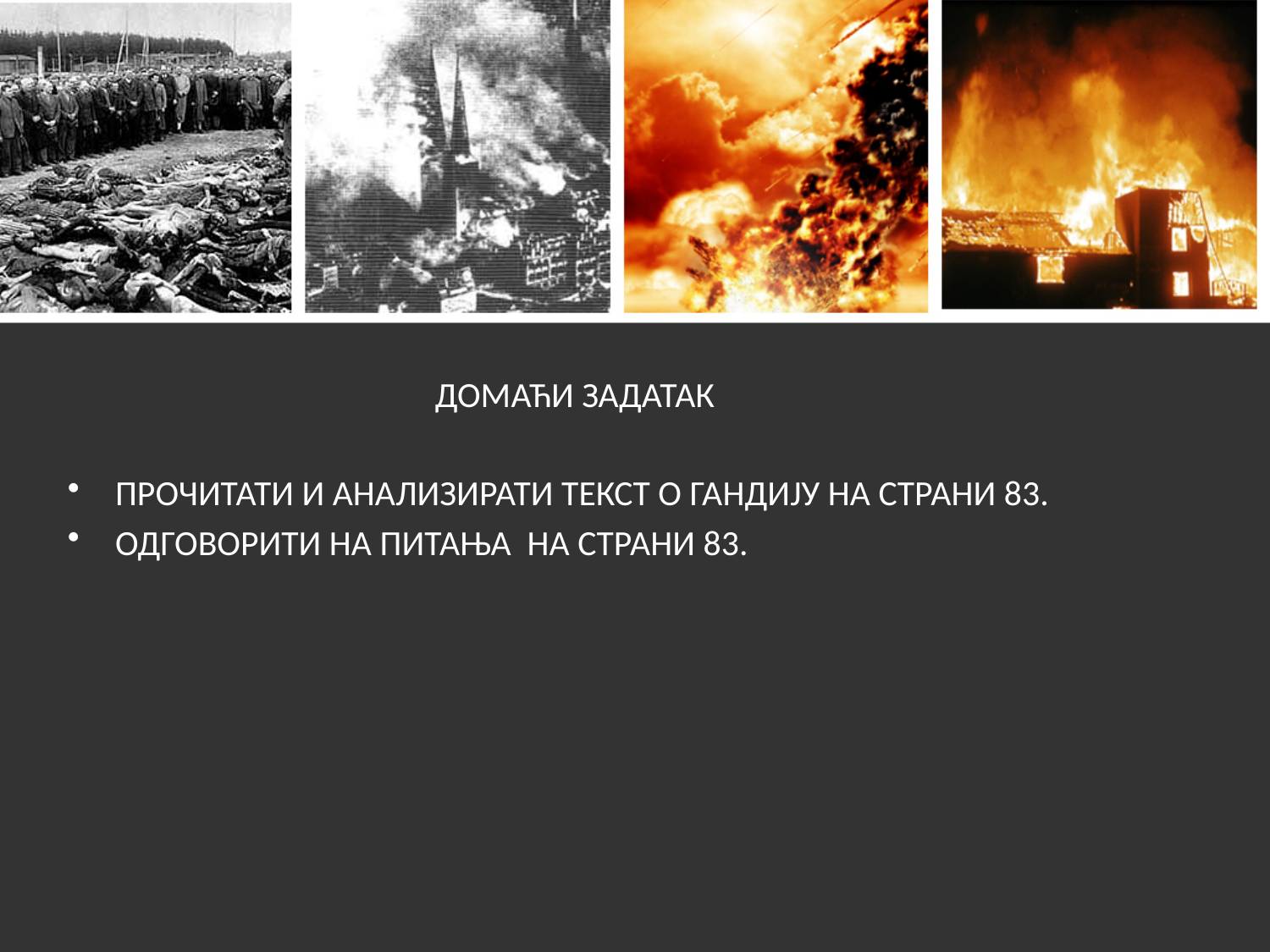

ДОМАЋИ ЗАДАТАК

ПРОЧИТАТИ И АНАЛИЗИРАТИ ТЕКСТ О ГАНДИЈУ НА СТРАНИ 83.
ОДГОВОРИТИ НА ПИТАЊА  НА СТРАНИ 83.